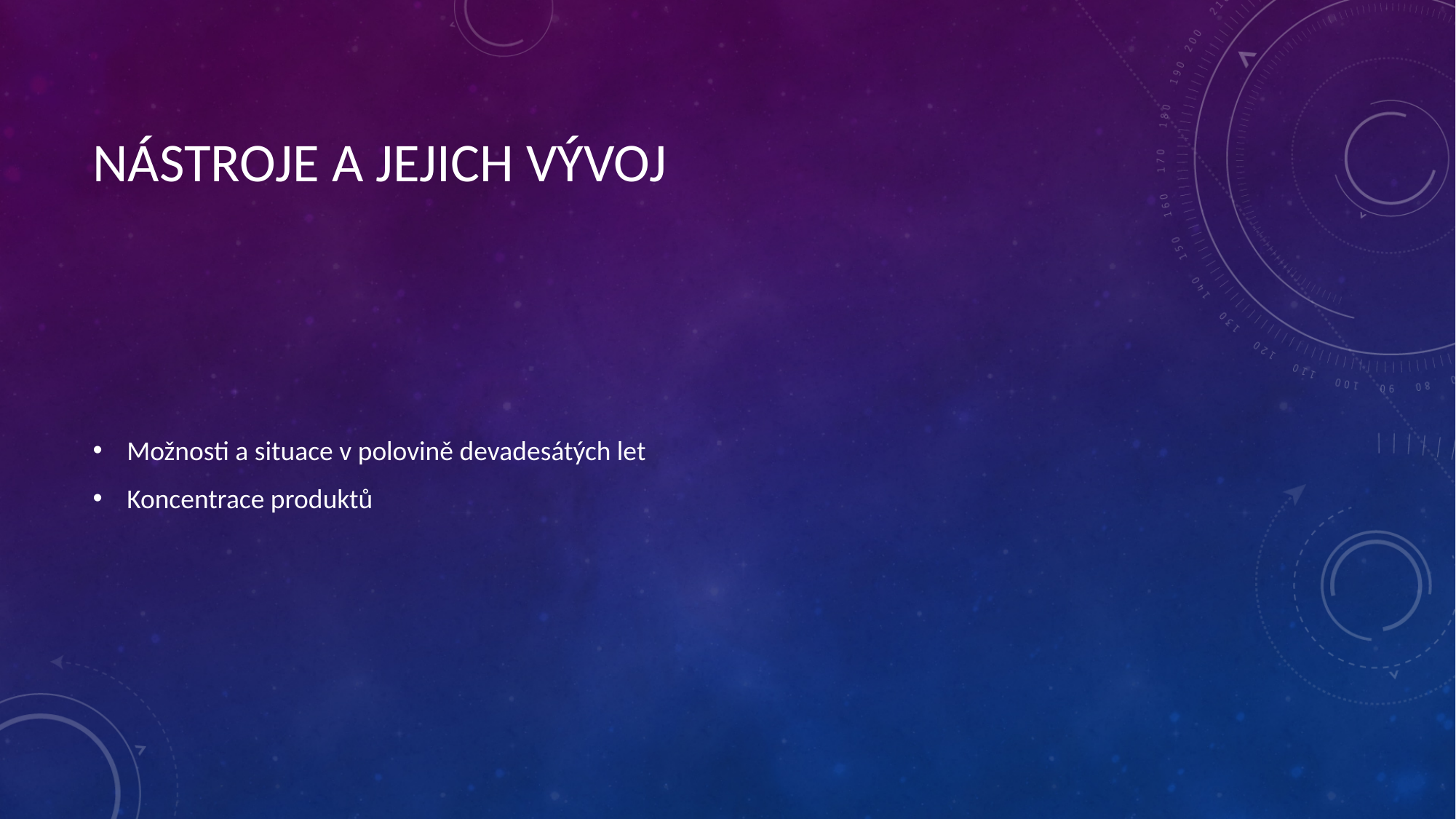

# Nástroje a jejich vývoj
Možnosti a situace v polovině devadesátých let
Koncentrace produktů